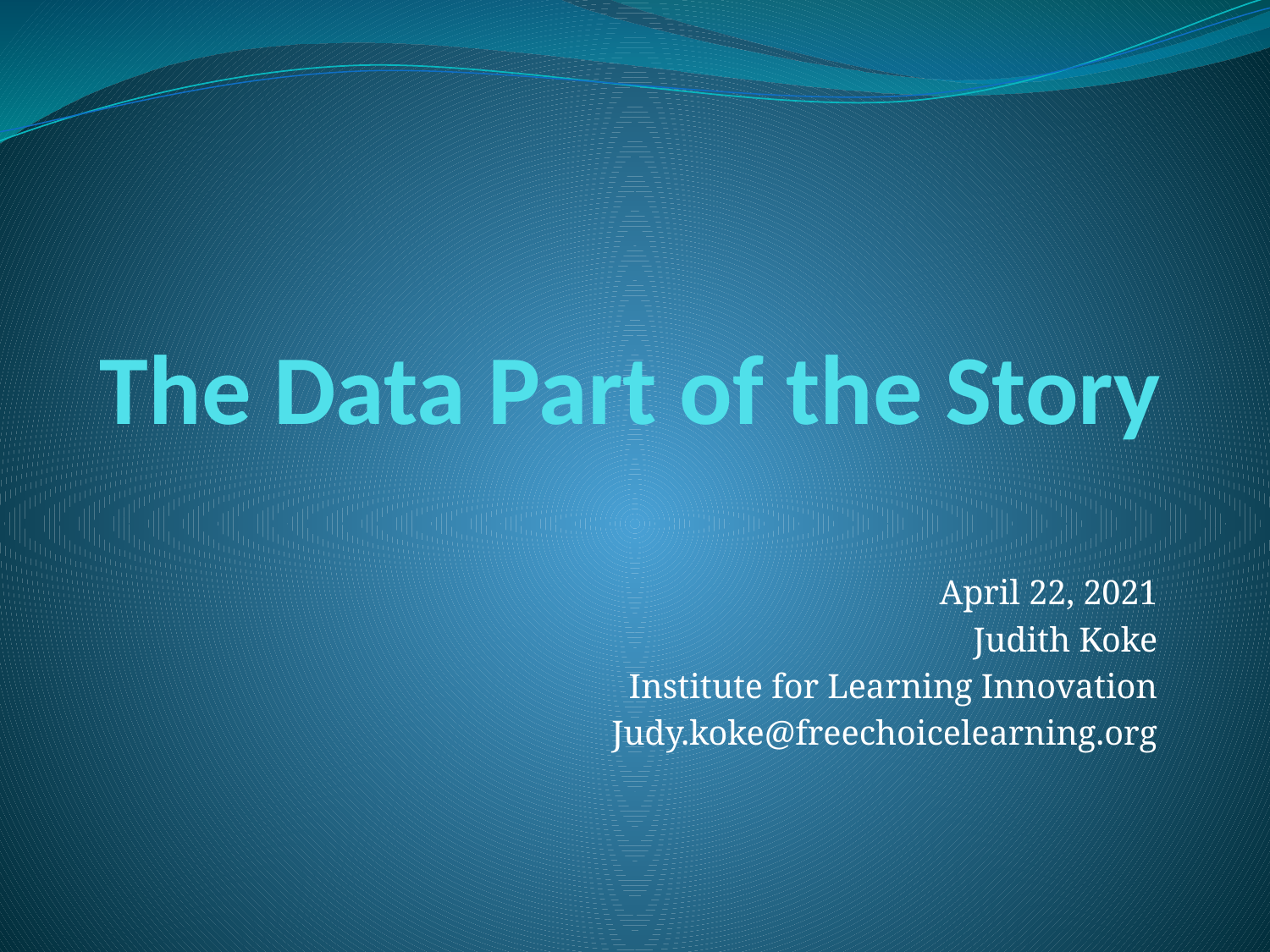

# The Data Part of the Story

April 22, 2021
Judith Koke
Institute for Learning Innovation
Judy.koke@freechoicelearning.org